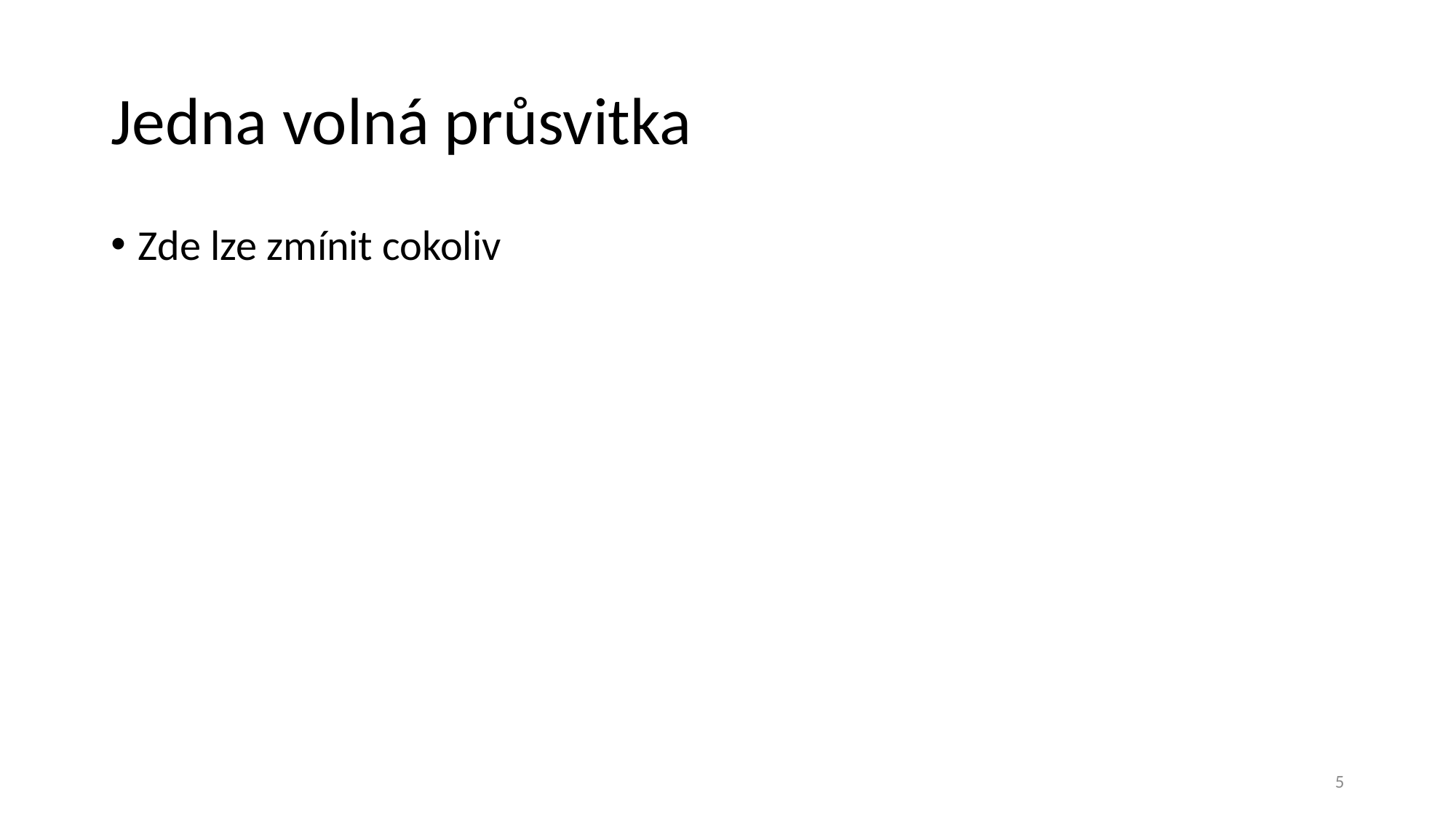

# Jedna volná průsvitka
Zde lze zmínit cokoliv
5